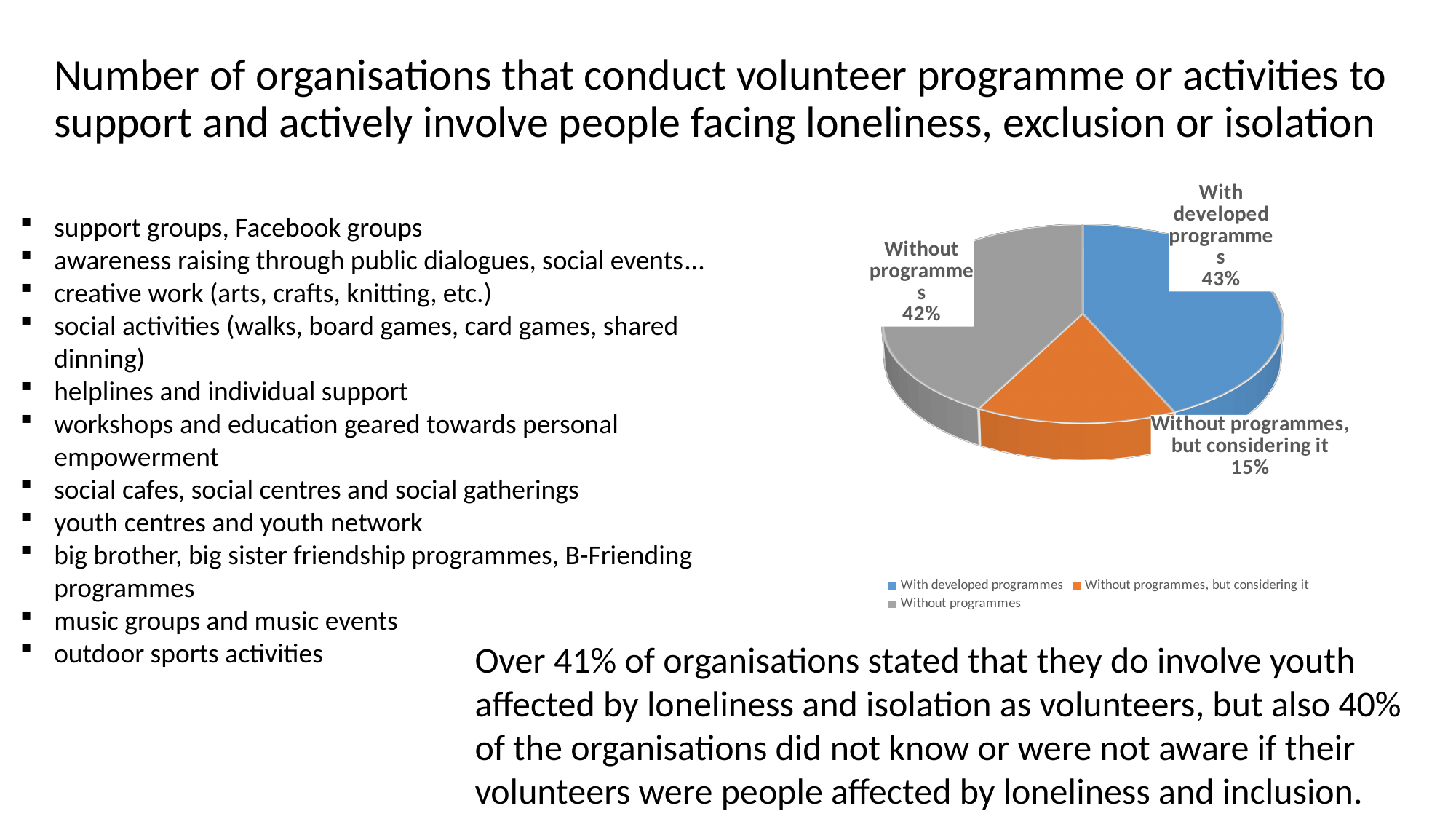

# Number of organisations that conduct volunteer programme or activities to support and actively involve people facing loneliness, exclusion or isolation

[unsupported chart]

support groups, Facebook groups
awareness raising through public dialogues, social events...
creative work (arts, crafts, knitting, etc.)
social activities (walks, board games, card games, shared dinning)
helplines and individual support
workshops and education geared towards personal empowerment
social cafes, social centres and social gatherings
youth centres and youth network
big brother, big sister friendship programmes, B-Friending programmes
music groups and music events
outdoor sports activities

Over 41% of organisations stated that they do involve youth affected by loneliness and isolation as volunteers, but also 40% of the organisations did not know or were not aware if their volunteers were people affected by loneliness and inclusion.